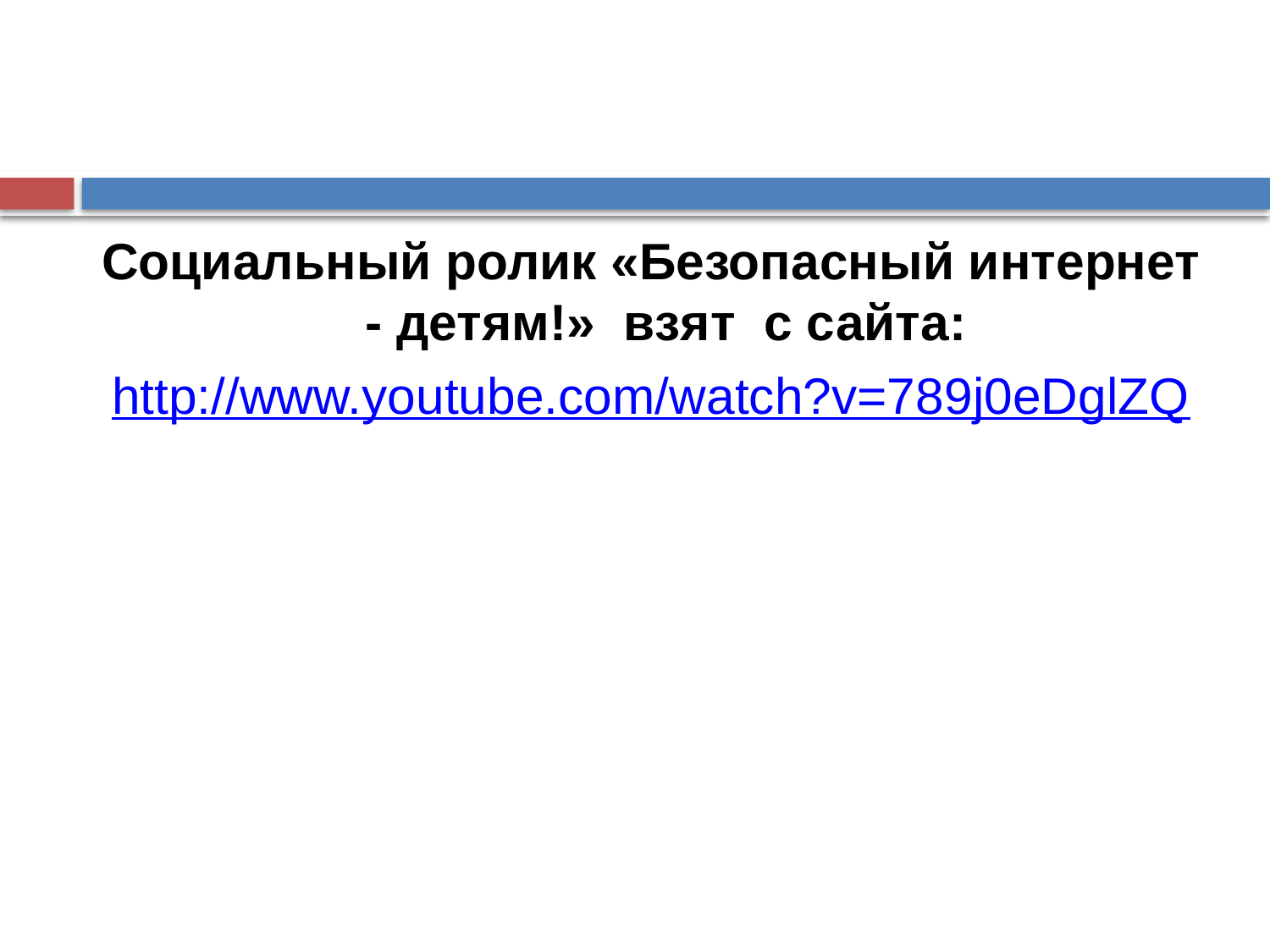

#
Социальный ролик «Безопасный интернет - детям!»  взят  с сайта:
http://www.youtube.com/watch?v=789j0eDglZQ